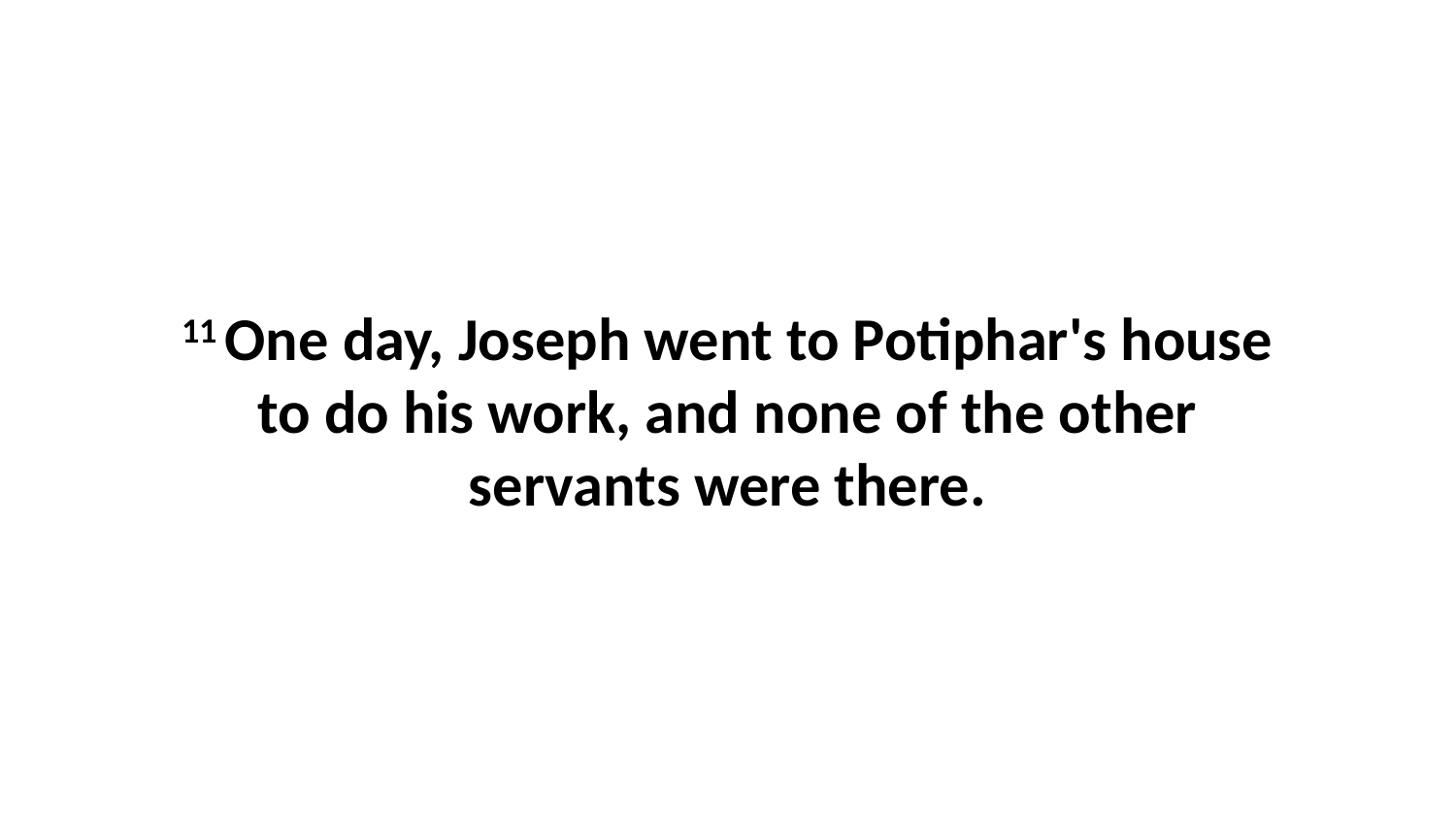

11 One day, Joseph went to Potiphar's house to do his work, and none of the other servants were there.